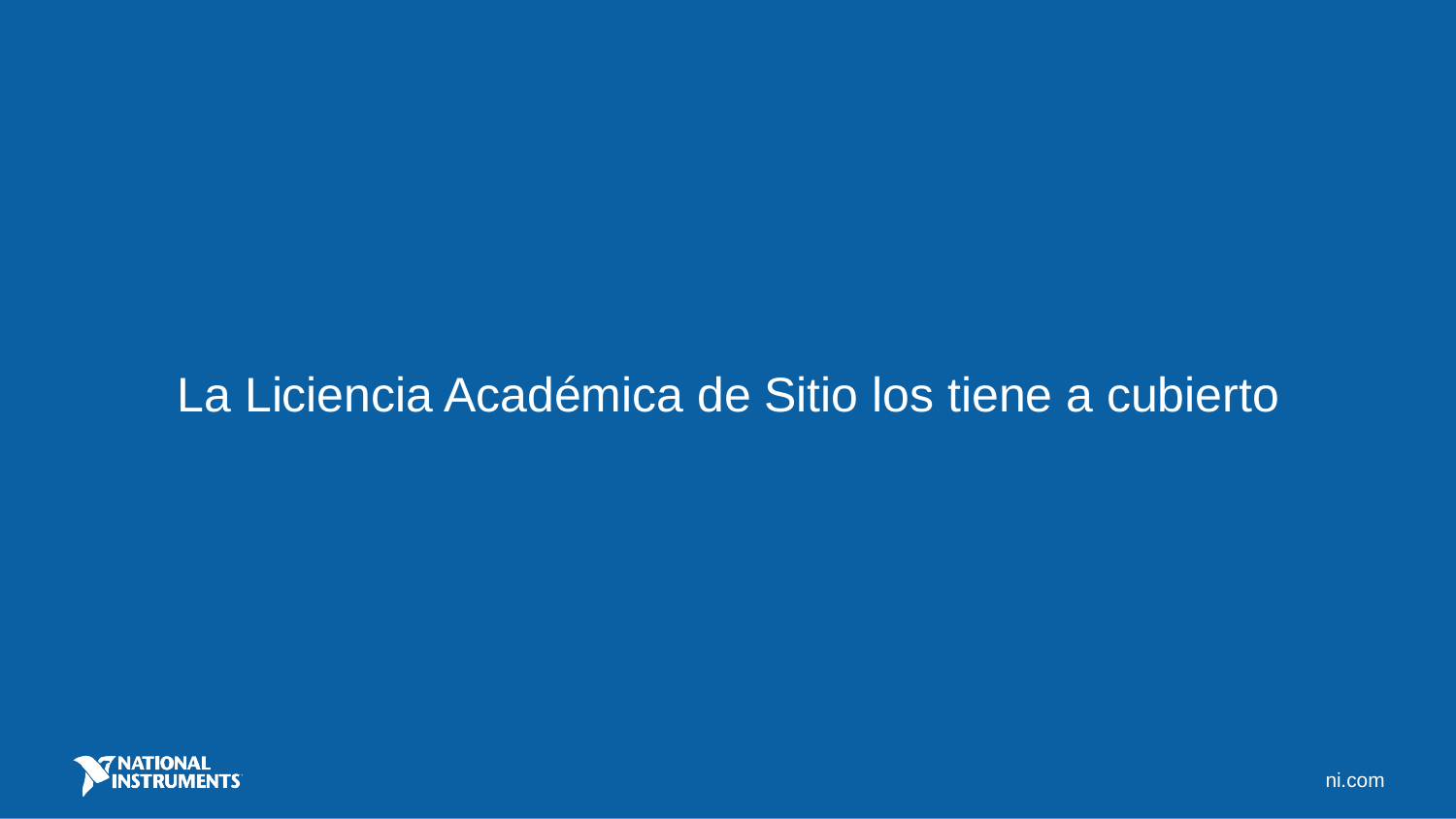

La Liciencia Académica de Sitio los tiene a cubierto